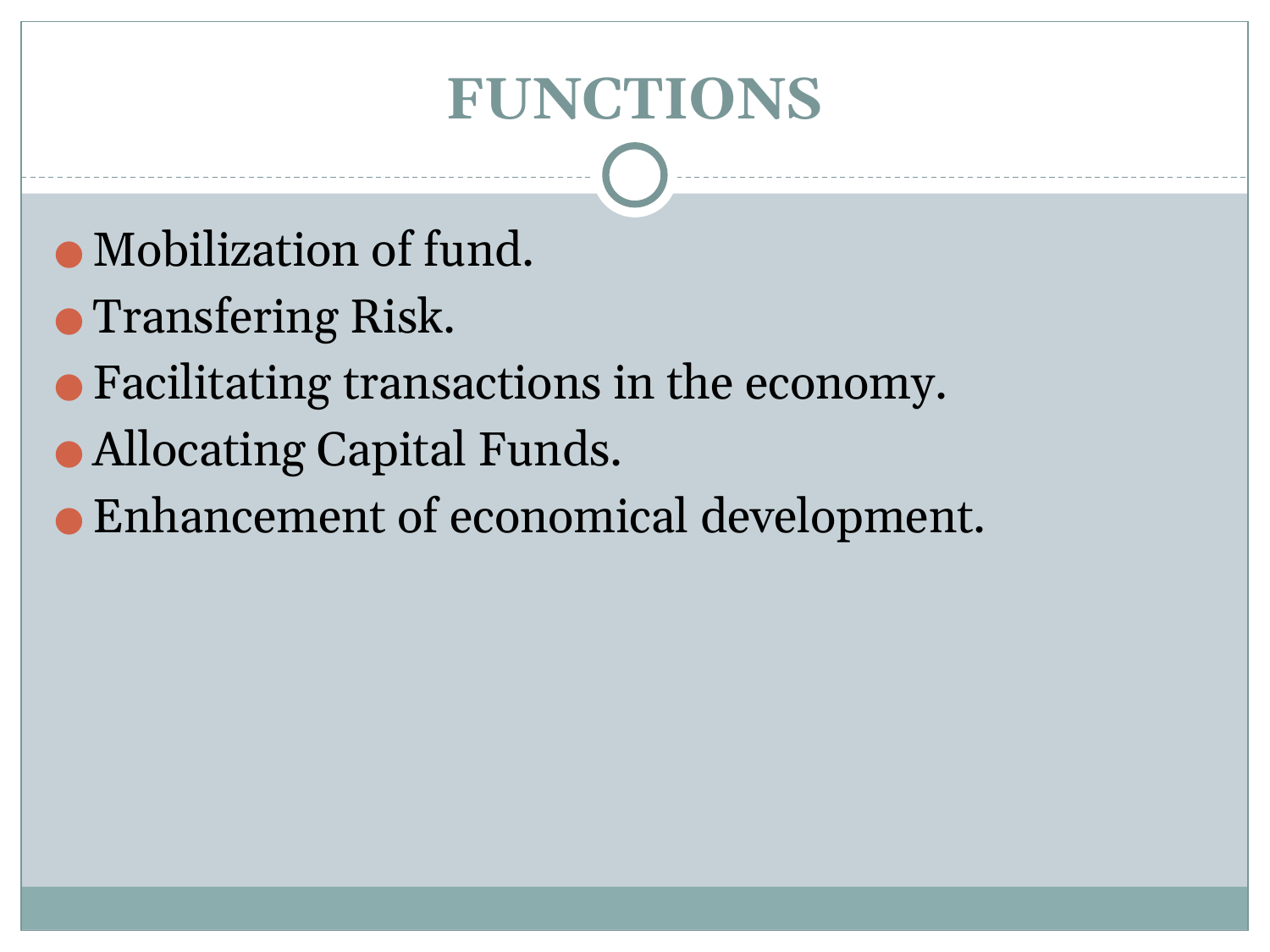

# FUNCTIONS
Mobilization of fund.
Transfering Risk.
Facilitating transactions in the economy.
Allocating Capital Funds.
Enhancement of economical development.